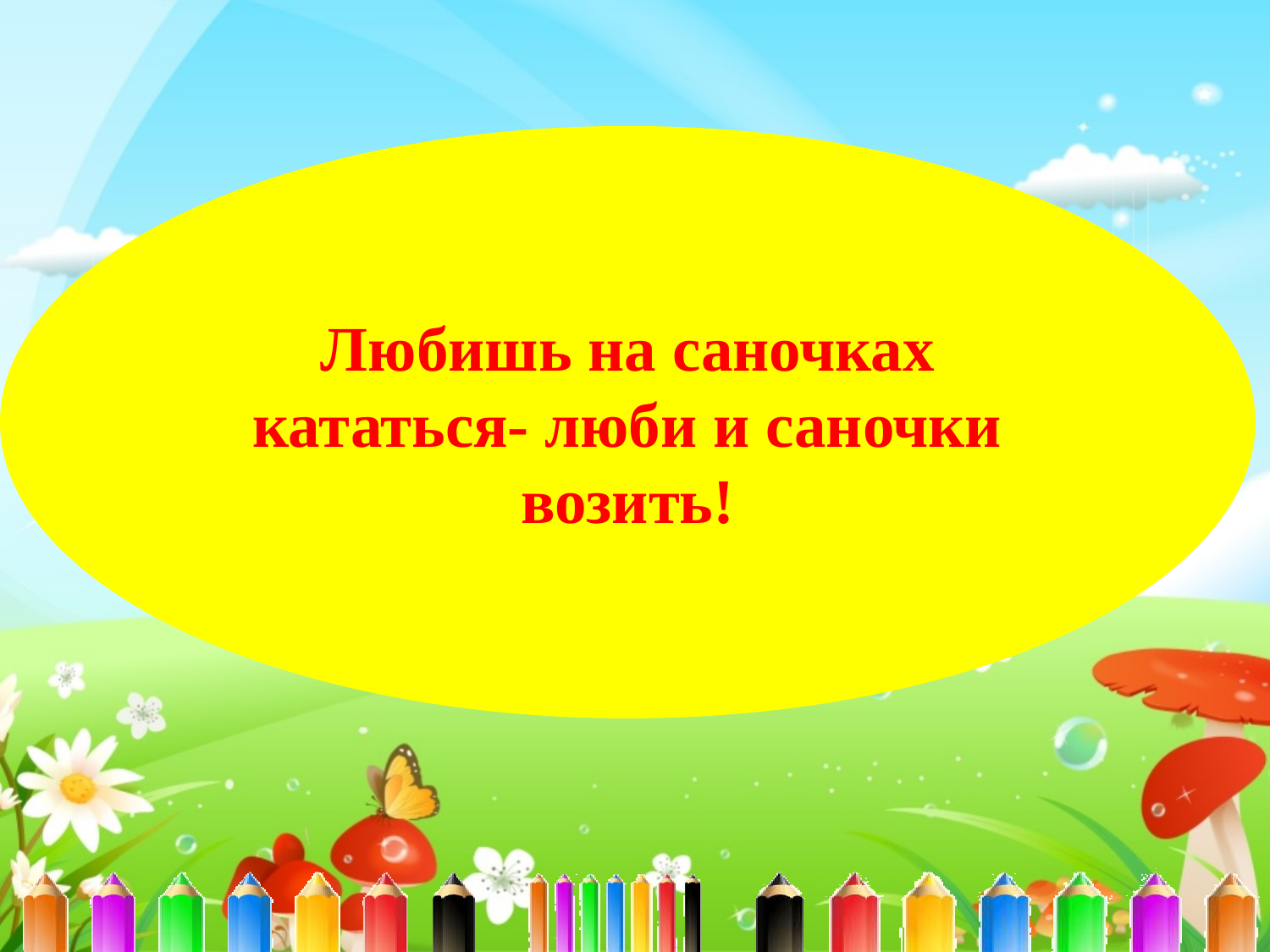

Любишь на саночках кататься- люби и саночки возить!